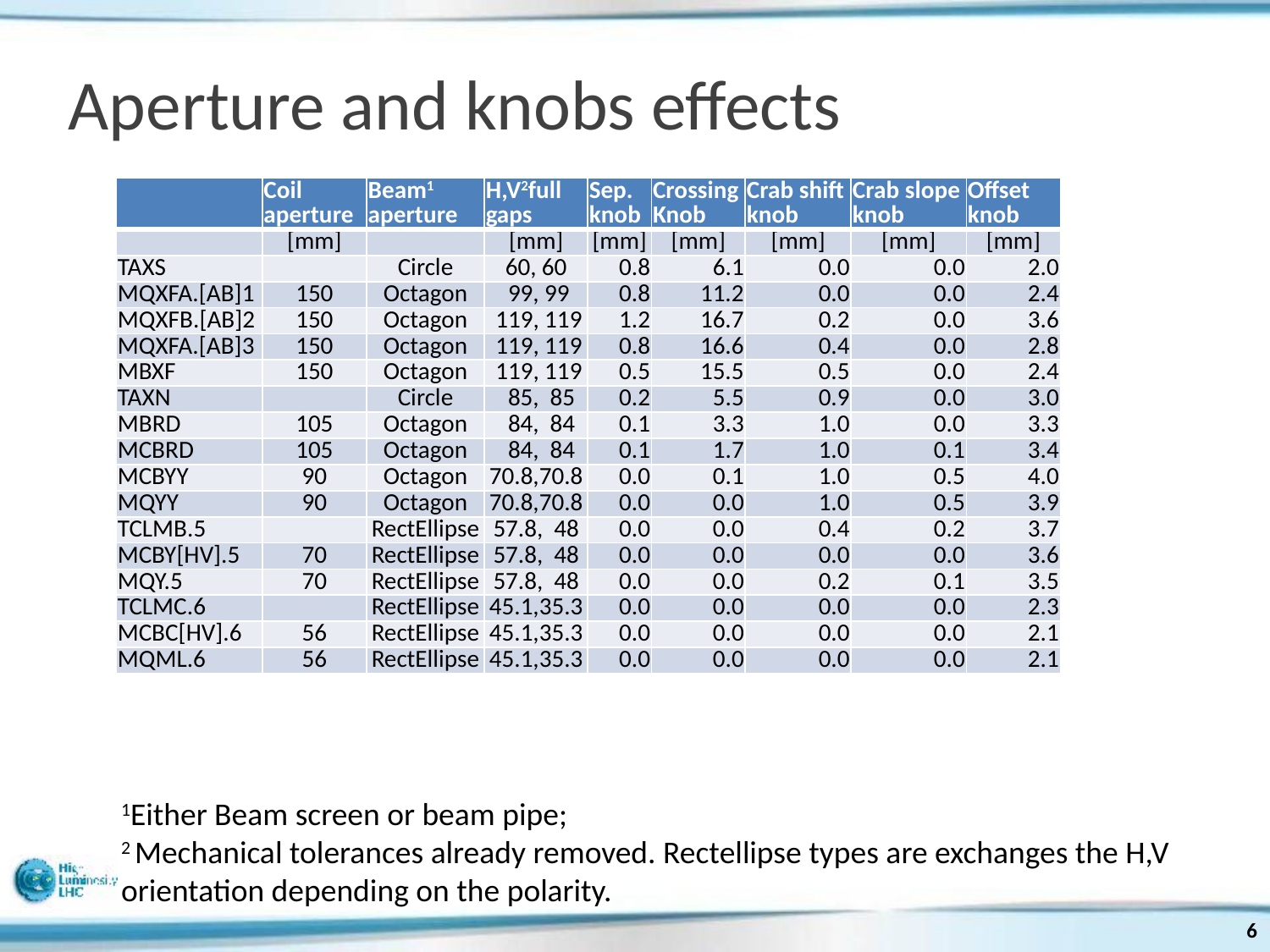

# Aperture and knobs effects
|  | Coil aperture | Beam1 aperture | H,V2full gaps | Sep. knob | Crossing Knob | Crab shift knob | Crab slope knob | Offset knob |
| --- | --- | --- | --- | --- | --- | --- | --- | --- |
|  | [mm] |  | [mm] | [mm] | [mm] | [mm] | [mm] | [mm] |
| TAXS |  | Circle | 60, 60 | 0.8 | 6.1 | 0.0 | 0.0 | 2.0 |
| MQXFA.[AB]1 | 150 | Octagon | 99, 99 | 0.8 | 11.2 | 0.0 | 0.0 | 2.4 |
| MQXFB.[AB]2 | 150 | Octagon | 119, 119 | 1.2 | 16.7 | 0.2 | 0.0 | 3.6 |
| MQXFA.[AB]3 | 150 | Octagon | 119, 119 | 0.8 | 16.6 | 0.4 | 0.0 | 2.8 |
| MBXF | 150 | Octagon | 119, 119 | 0.5 | 15.5 | 0.5 | 0.0 | 2.4 |
| TAXN |  | Circle | 85, 85 | 0.2 | 5.5 | 0.9 | 0.0 | 3.0 |
| MBRD | 105 | Octagon | 84, 84 | 0.1 | 3.3 | 1.0 | 0.0 | 3.3 |
| MCBRD | 105 | Octagon | 84, 84 | 0.1 | 1.7 | 1.0 | 0.1 | 3.4 |
| MCBYY | 90 | Octagon | 70.8,70.8 | 0.0 | 0.1 | 1.0 | 0.5 | 4.0 |
| MQYY | 90 | Octagon | 70.8,70.8 | 0.0 | 0.0 | 1.0 | 0.5 | 3.9 |
| TCLMB.5 |  | RectEllipse | 57.8, 48 | 0.0 | 0.0 | 0.4 | 0.2 | 3.7 |
| MCBY[HV].5 | 70 | RectEllipse | 57.8, 48 | 0.0 | 0.0 | 0.0 | 0.0 | 3.6 |
| MQY.5 | 70 | RectEllipse | 57.8, 48 | 0.0 | 0.0 | 0.2 | 0.1 | 3.5 |
| TCLMC.6 |  | RectEllipse | 45.1,35.3 | 0.0 | 0.0 | 0.0 | 0.0 | 2.3 |
| MCBC[HV].6 | 56 | RectEllipse | 45.1,35.3 | 0.0 | 0.0 | 0.0 | 0.0 | 2.1 |
| MQML.6 | 56 | RectEllipse | 45.1,35.3 | 0.0 | 0.0 | 0.0 | 0.0 | 2.1 |
1Either Beam screen or beam pipe;
2 Mechanical tolerances already removed. Rectellipse types are exchanges the H,V orientation depending on the polarity.
6